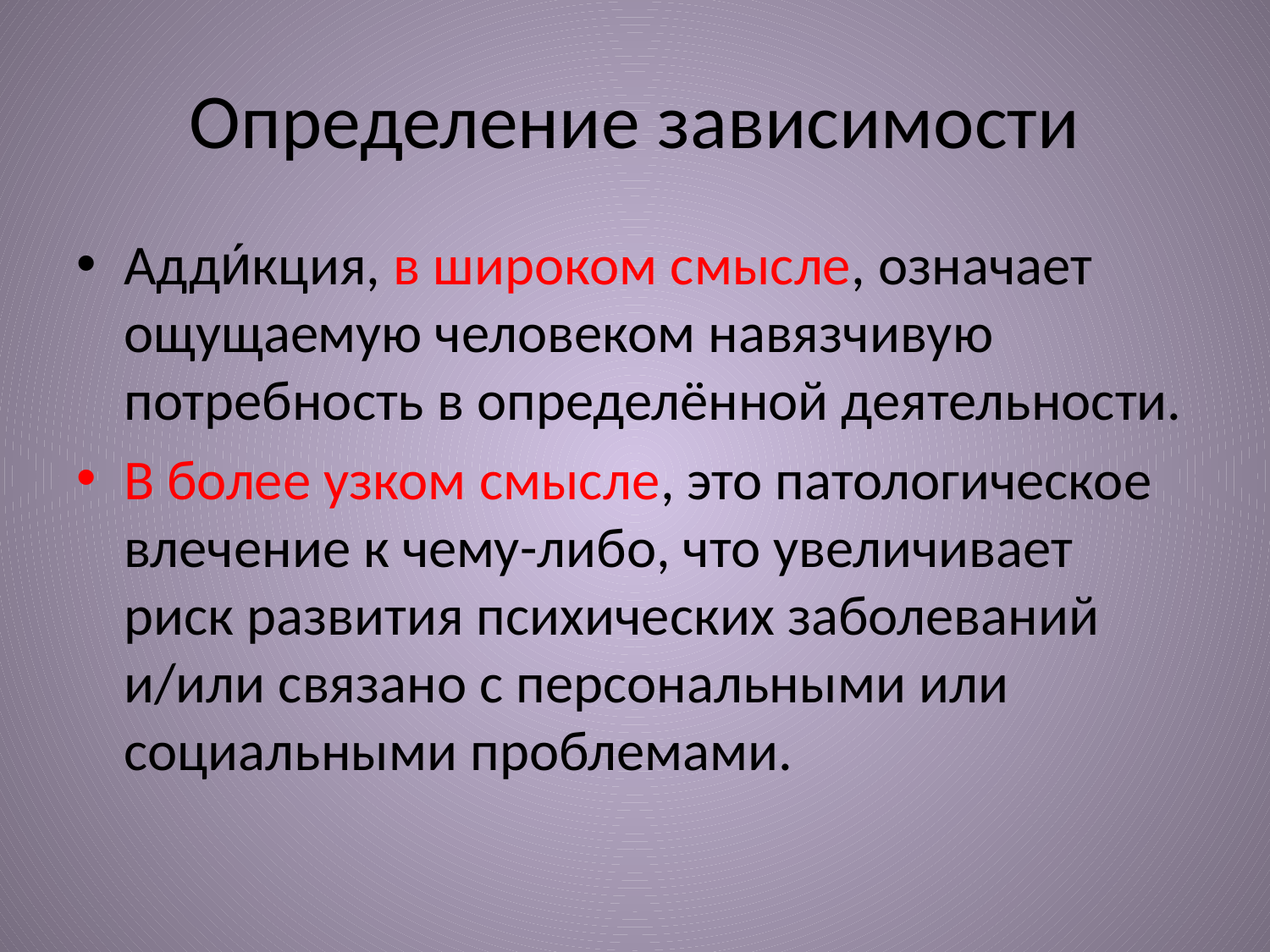

# Определение зависимости
Адди́кция, в широком смысле, означает ощущаемую человеком навязчивую потребность в определённой деятельности.
В более узком смысле, это патологическое влечение к чему-либо, что увеличивает риск развития психических заболеваний и/или связано с персональными или социальными проблемами.